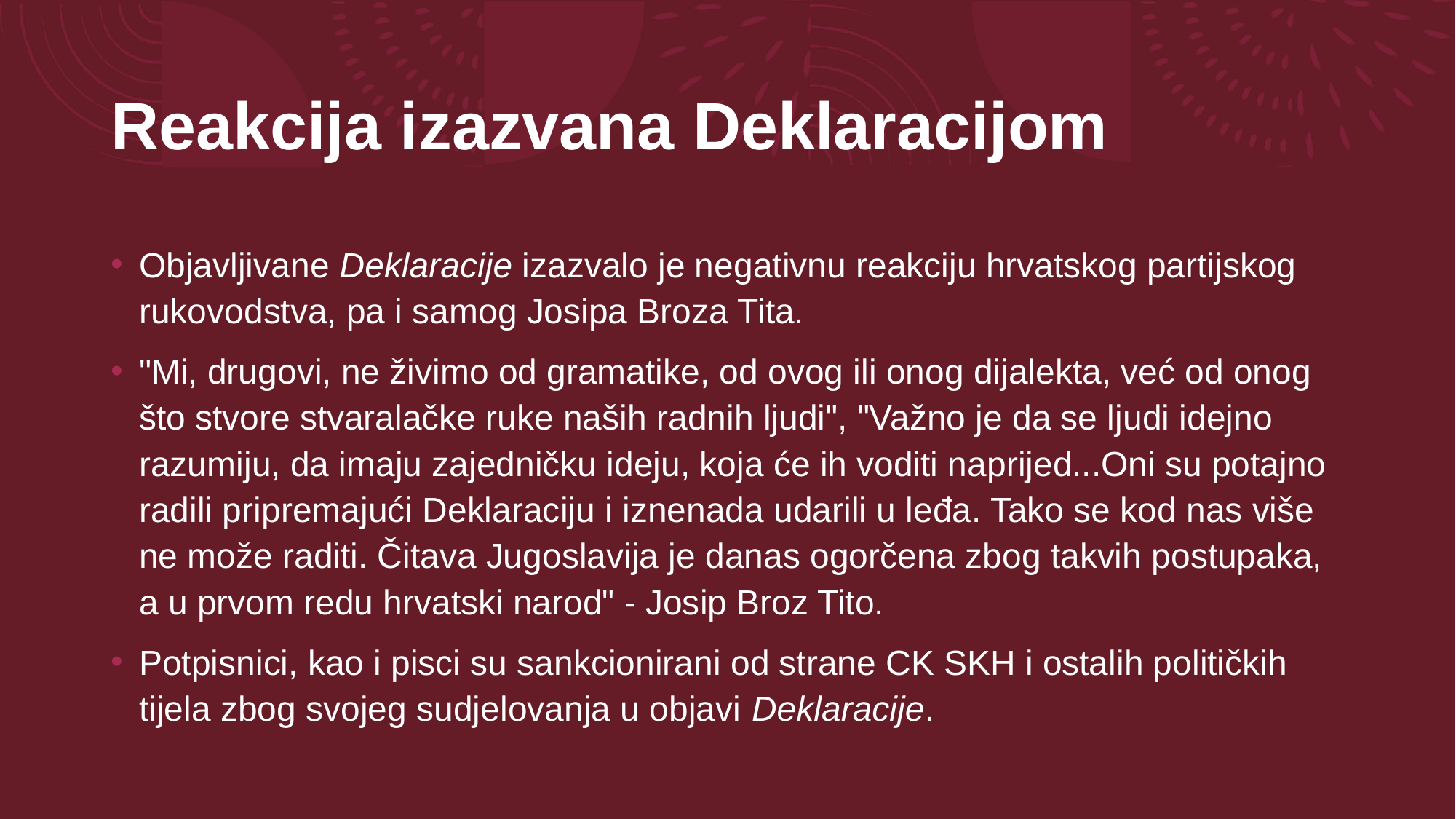

# Reakcija izazvana Deklaracijom
Objavljivane Deklaracije izazvalo je negativnu reakciju hrvatskog partijskog rukovodstva, pa i samog Josipa Broza Tita.
"Mi, drugovi, ne živimo od gramatike, od ovog ili onog dijalekta, već od onog što stvore stvaralačke ruke naših radnih ljudi", "Važno je da se ljudi idejno razumiju, da imaju zajedničku ideju, koja će ih voditi naprijed...Oni su potajno radili pripremajući Deklaraciju i iznenada udarili u leđa. Tako se kod nas više ne može raditi. Čitava Jugoslavija je danas ogorčena zbog takvih postupaka, a u prvom redu hrvatski narod" - Josip Broz Tito.
Potpisnici, kao i pisci su sankcionirani od strane CK SKH i ostalih političkih tijela zbog svojeg sudjelovanja u objavi Deklaracije.